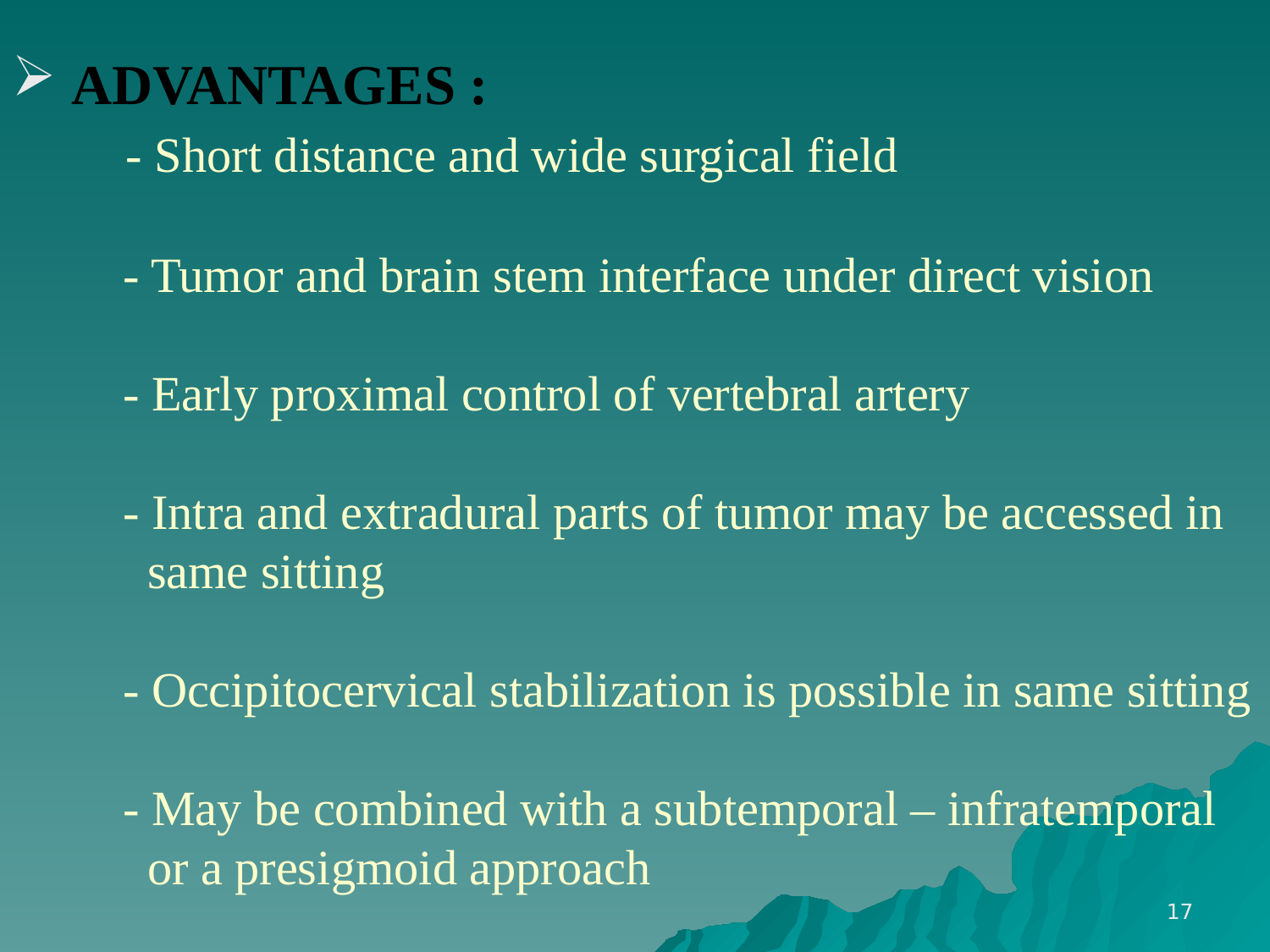

ADVANTAGES :
        - Short distance and wide surgical field

         - Tumor and brain stem interface under direct vision

         - Early proximal control of vertebral artery

         - Intra and extradural parts of tumor may be accessed in
           same sitting

         - Occipitocervical stabilization is possible in same sitting

         - May be combined with a subtemporal – infratemporal
           or a presigmoid approach

17